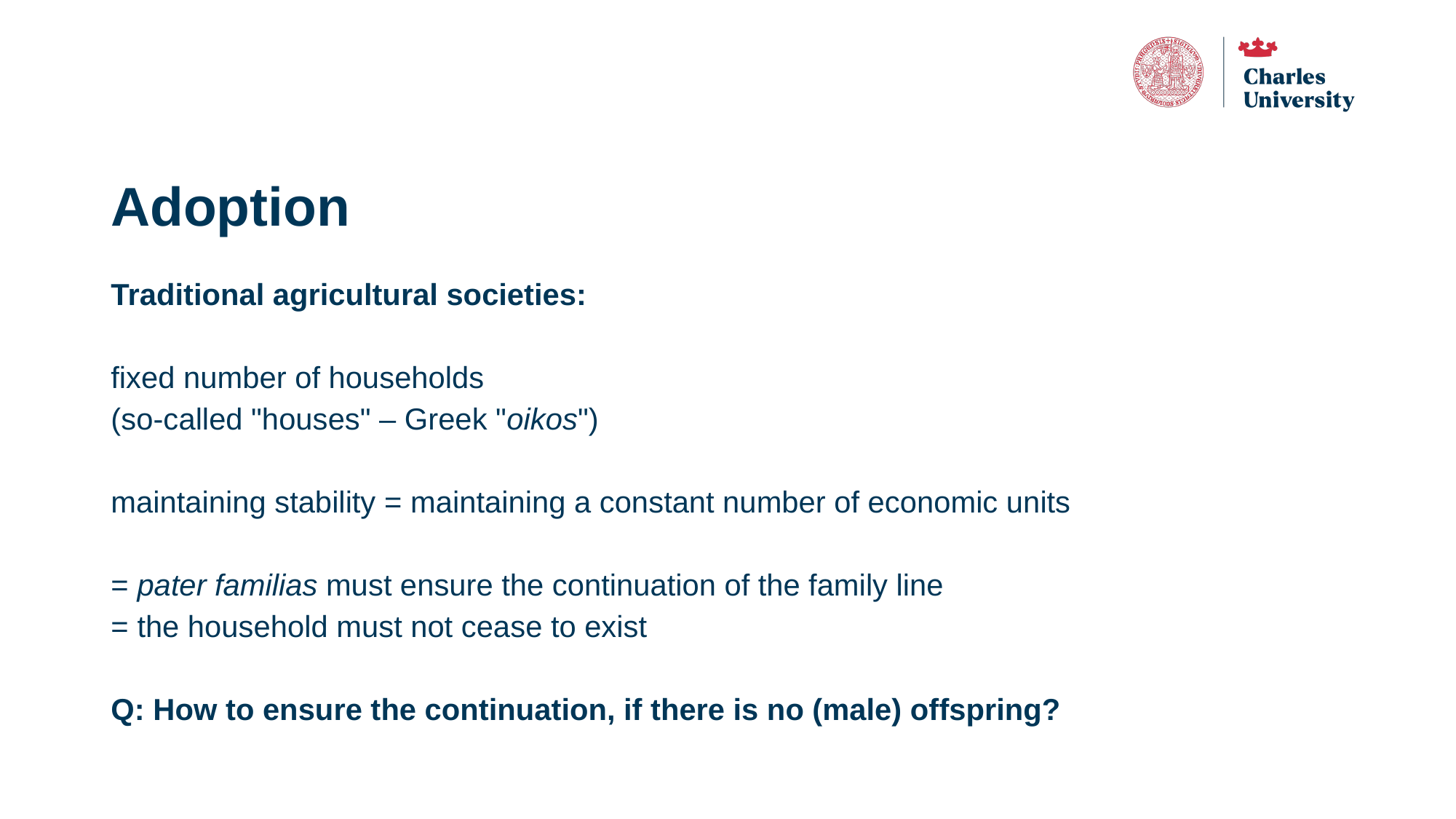

# Adoption
Traditional agricultural societies:

fixed number of households
(so-called "houses" – Greek "oikos")

maintaining stability = maintaining a constant number of economic units

= pater familias must ensure the continuation of the family line
= the household must not cease to exist

Q: How to ensure the continuation, if there is no (male) offspring?